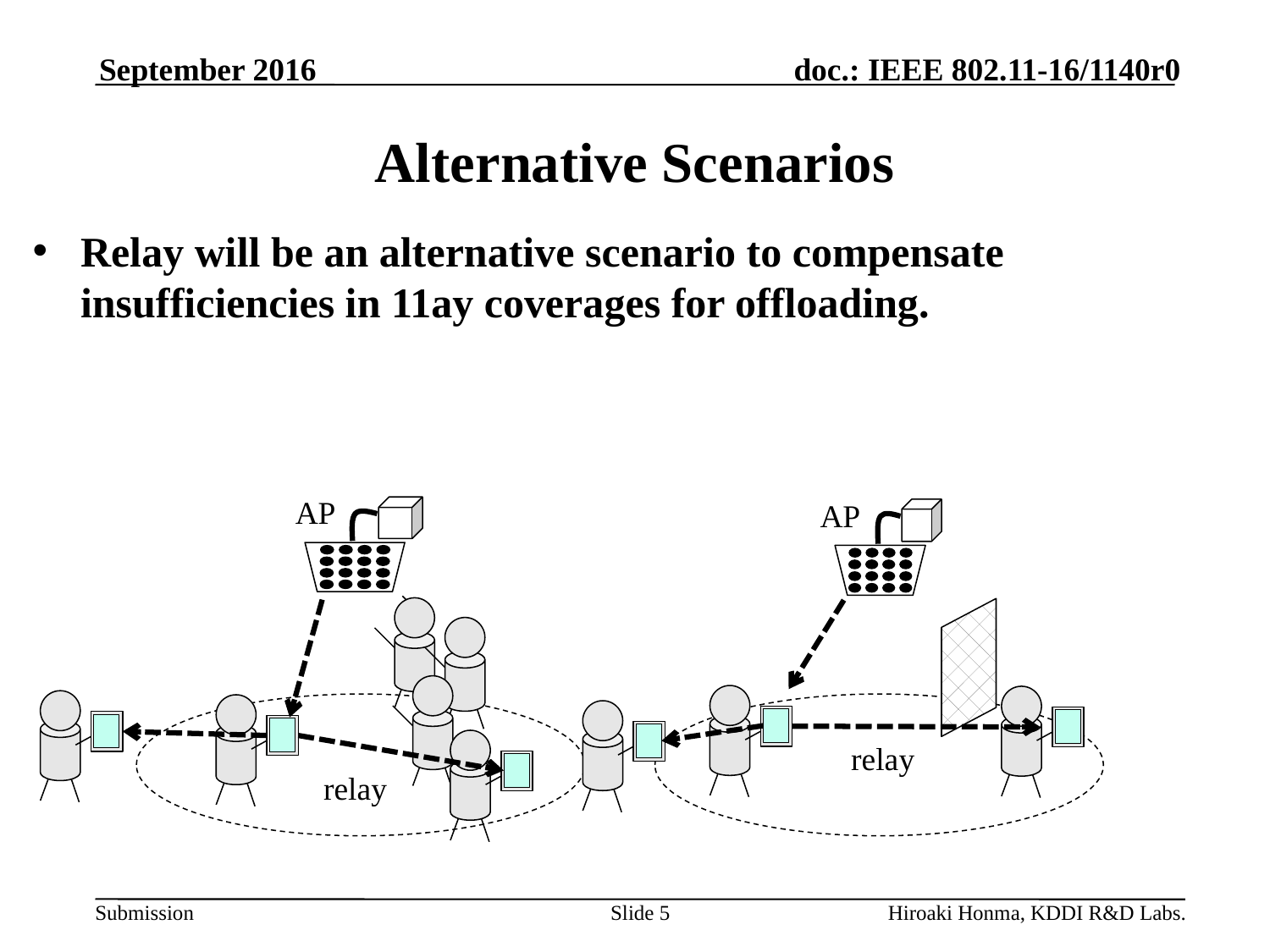

September 2016
# Alternative Scenarios
Relay will be an alternative scenario to compensate insufficiencies in 11ay coverages for offloading.
AP
AP

Station

relay

relay
Slide 5
Hiroaki Honma, KDDI R&D Labs.